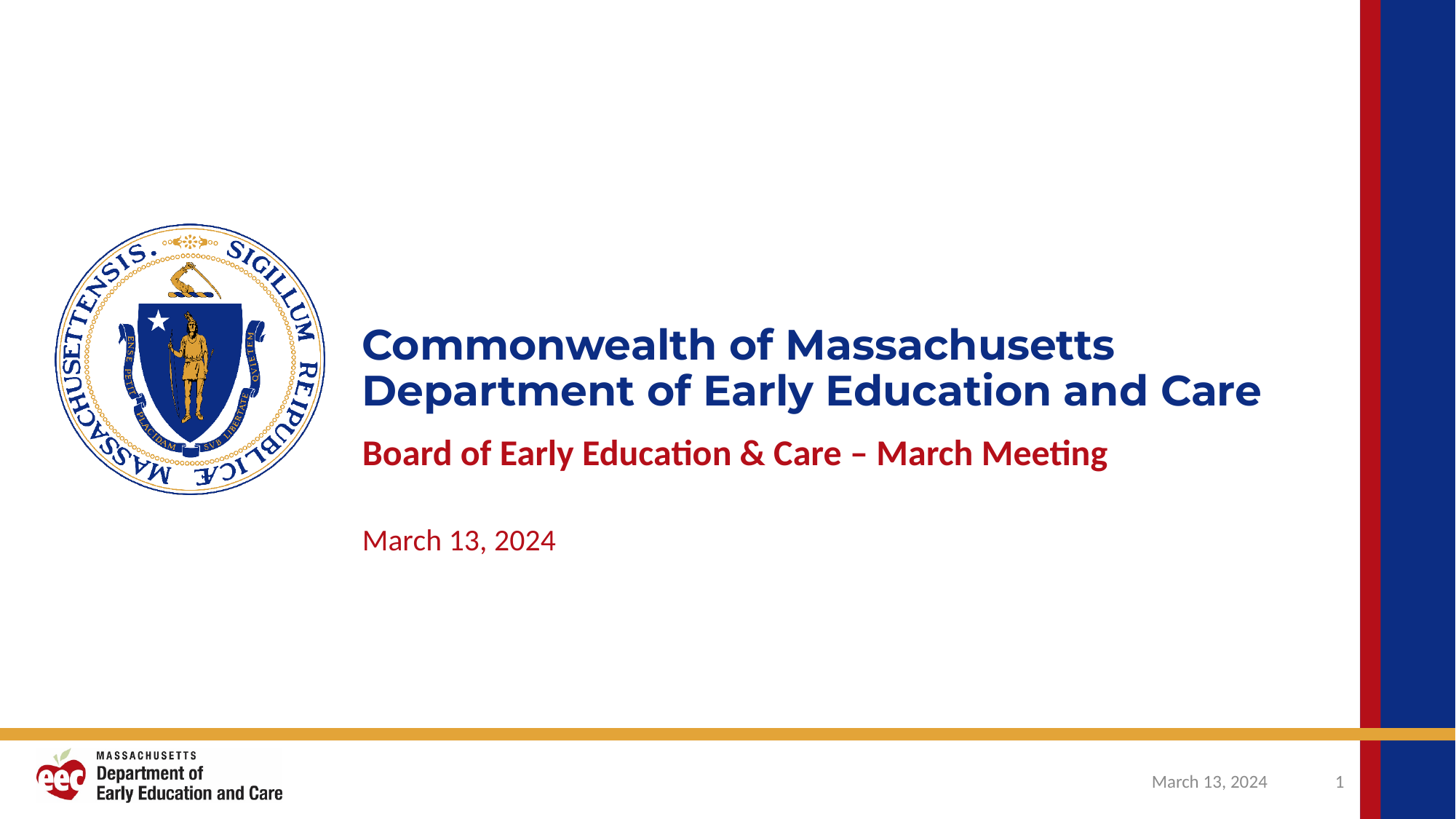

# Commonwealth of Massachusetts Department of Early Education and Care
Board of Early Education & Care – March Meeting

March 13, 2024
March 13, 2024
  1